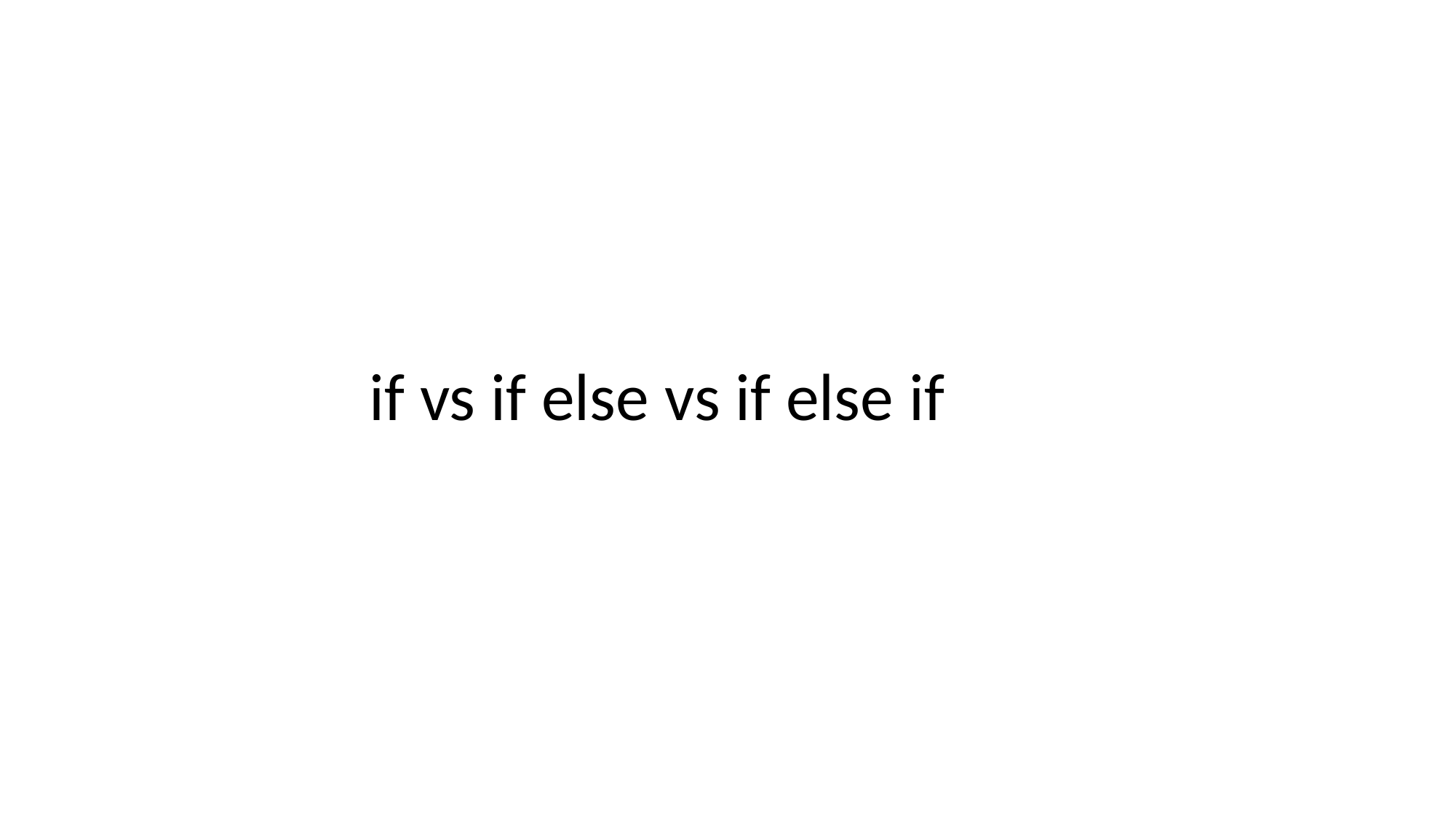

# if vs if else vs if else if